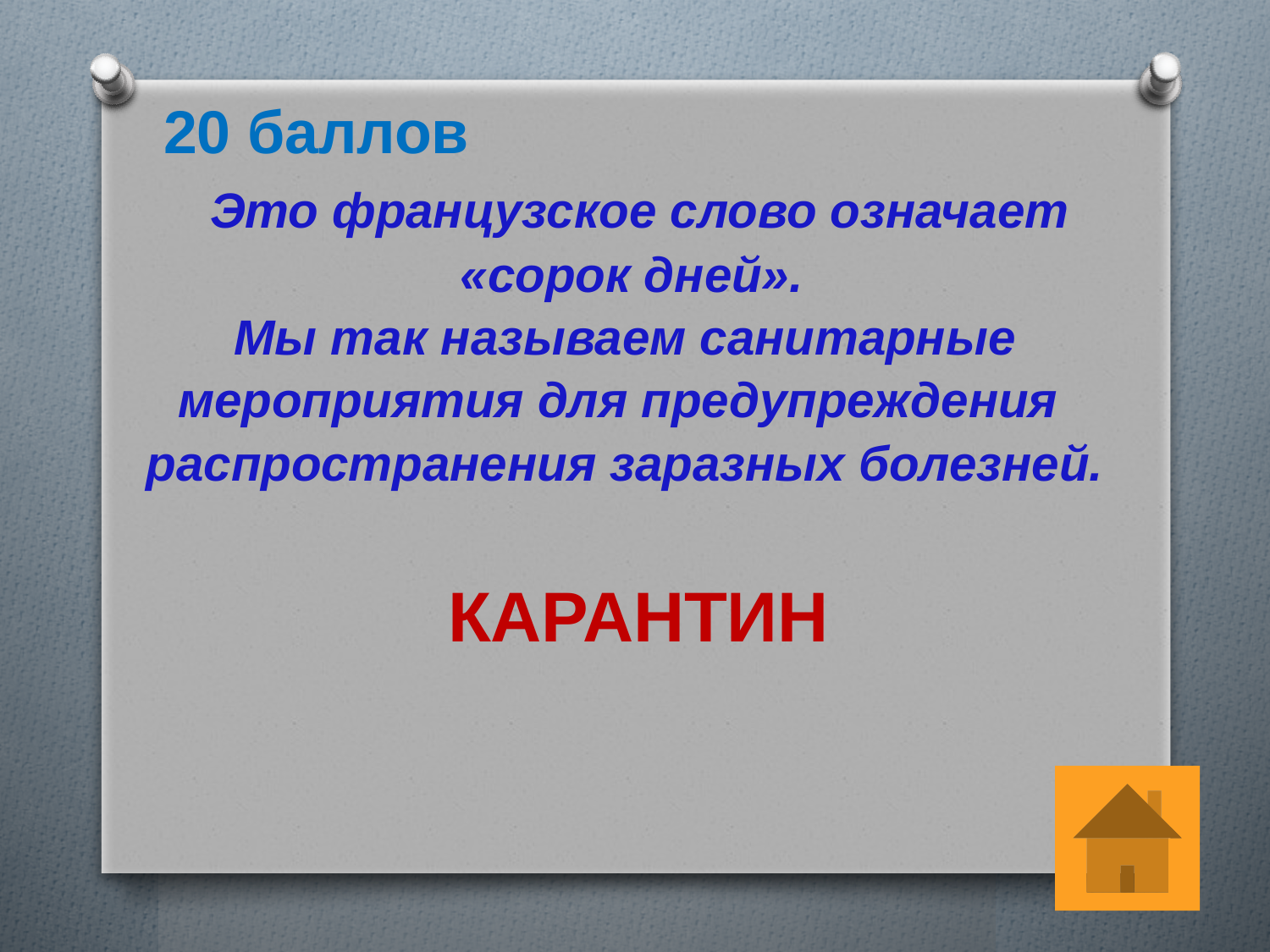

# 20 баллов
  Это французское слово означает
 «сорок дней».
 Мы так называем санитарные
мероприятия для предупреждения
распространения заразных болезней.

КАРАНТИН